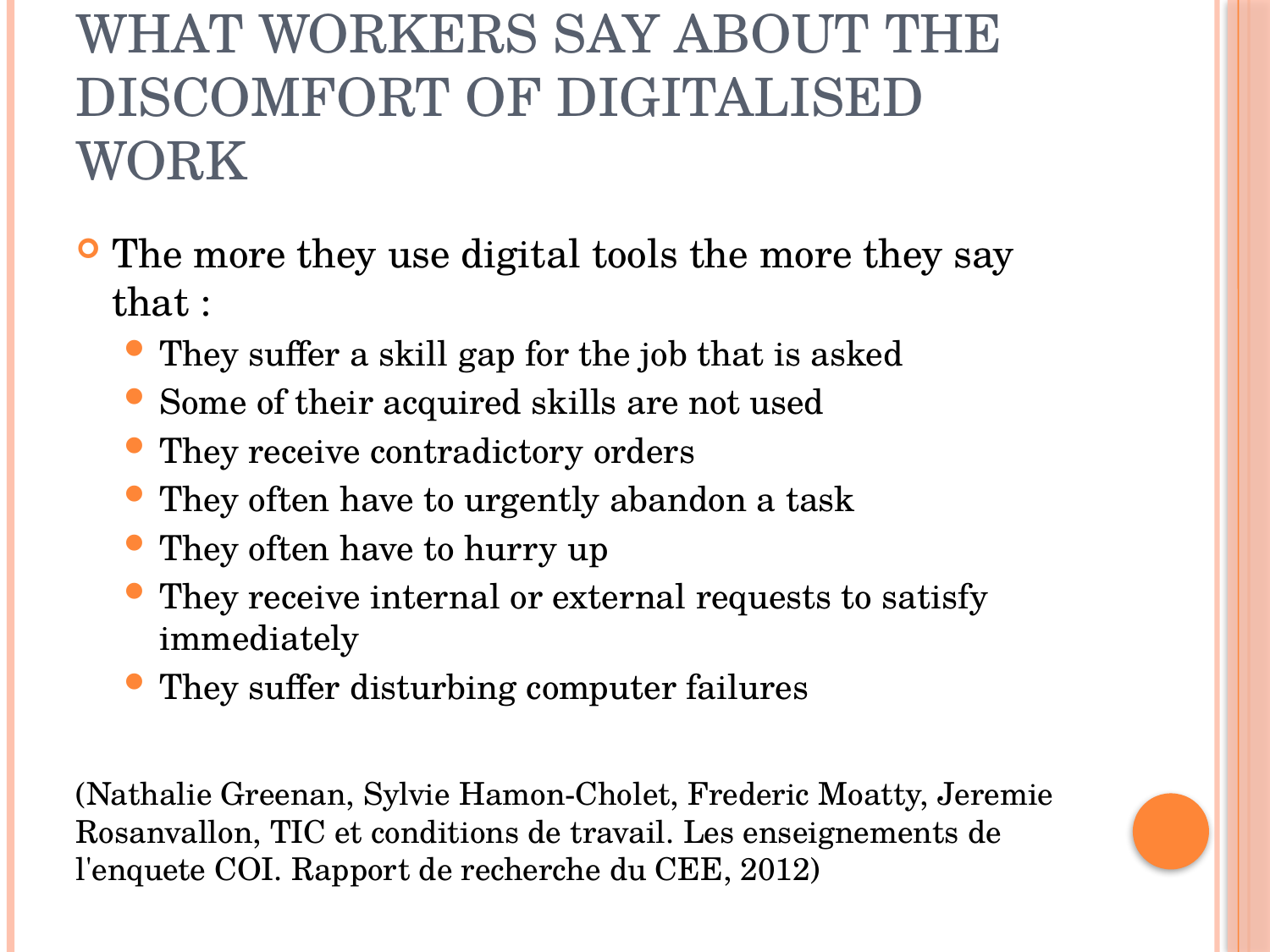

# What workers say about the discomfort of digitalised work
The more they use digital tools the more they say that :
They suffer a skill gap for the job that is asked
Some of their acquired skills are not used
They receive contradictory orders
They often have to urgently abandon a task
They often have to hurry up
They receive internal or external requests to satisfy immediately
They suffer disturbing computer failures

(Nathalie Greenan, Sylvie Hamon-Cholet, Frederic Moatty, Jeremie Rosanvallon, TIC et conditions de travail. Les enseignements de l'enquete COI. Rapport de recherche du CEE, 2012)